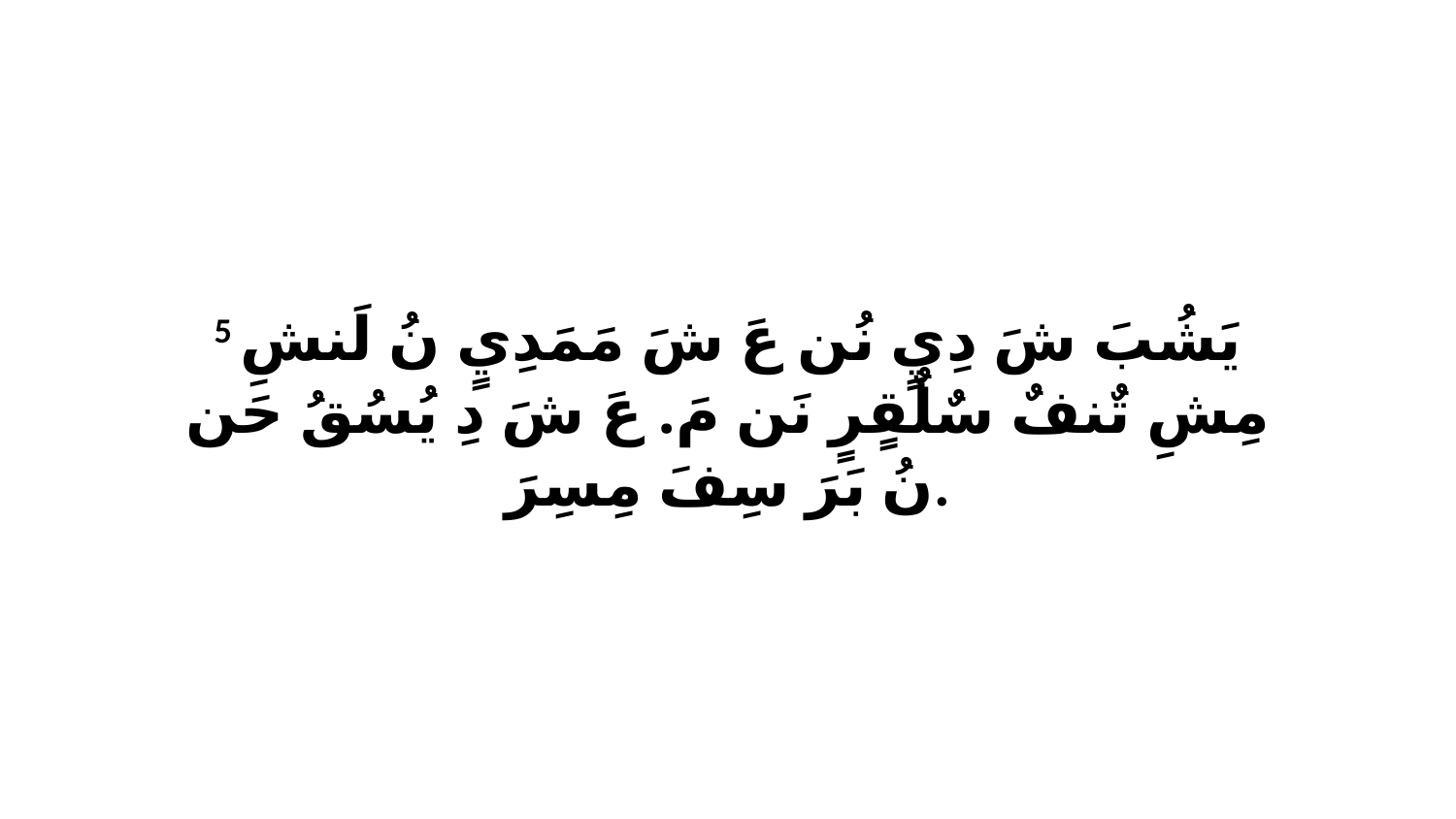

5 يَشُبَ شَ دِيٍ نُن عَ شَ مَمَدِيٍ نُ لَنشِ مِشِ تٌنفٌ سٌلٌقٍرٍ نَن مَ. عَ شَ دِ يُسُقُ حَن نُ بَرَ سِفَ مِسِرَ.